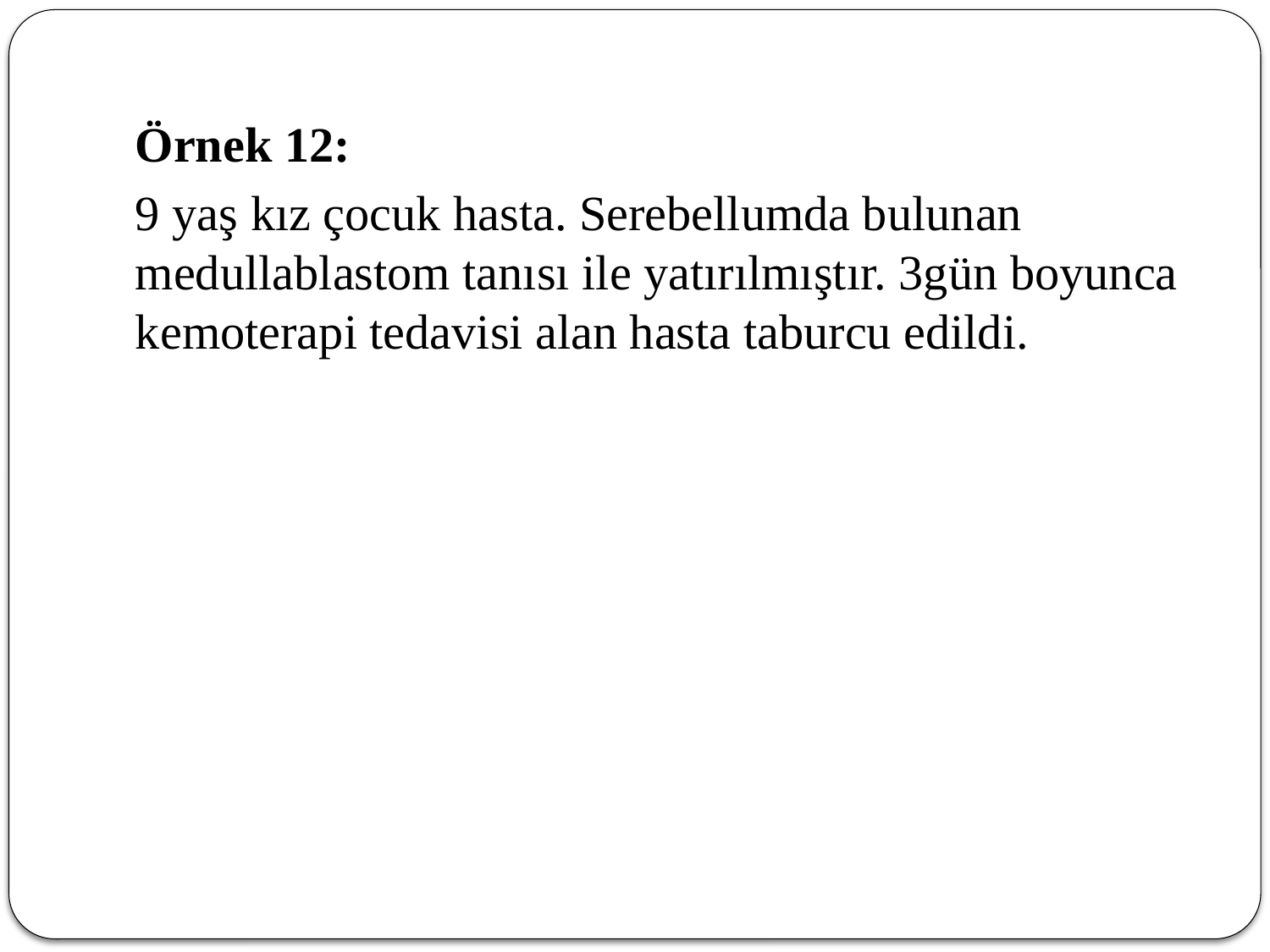

Örnek 12:
	9 yaş kız çocuk hasta. Serebellumda bulunan medullablastom tanısı ile yatırılmıştır. 3gün boyunca kemoterapi tedavisi alan hasta taburcu edildi.